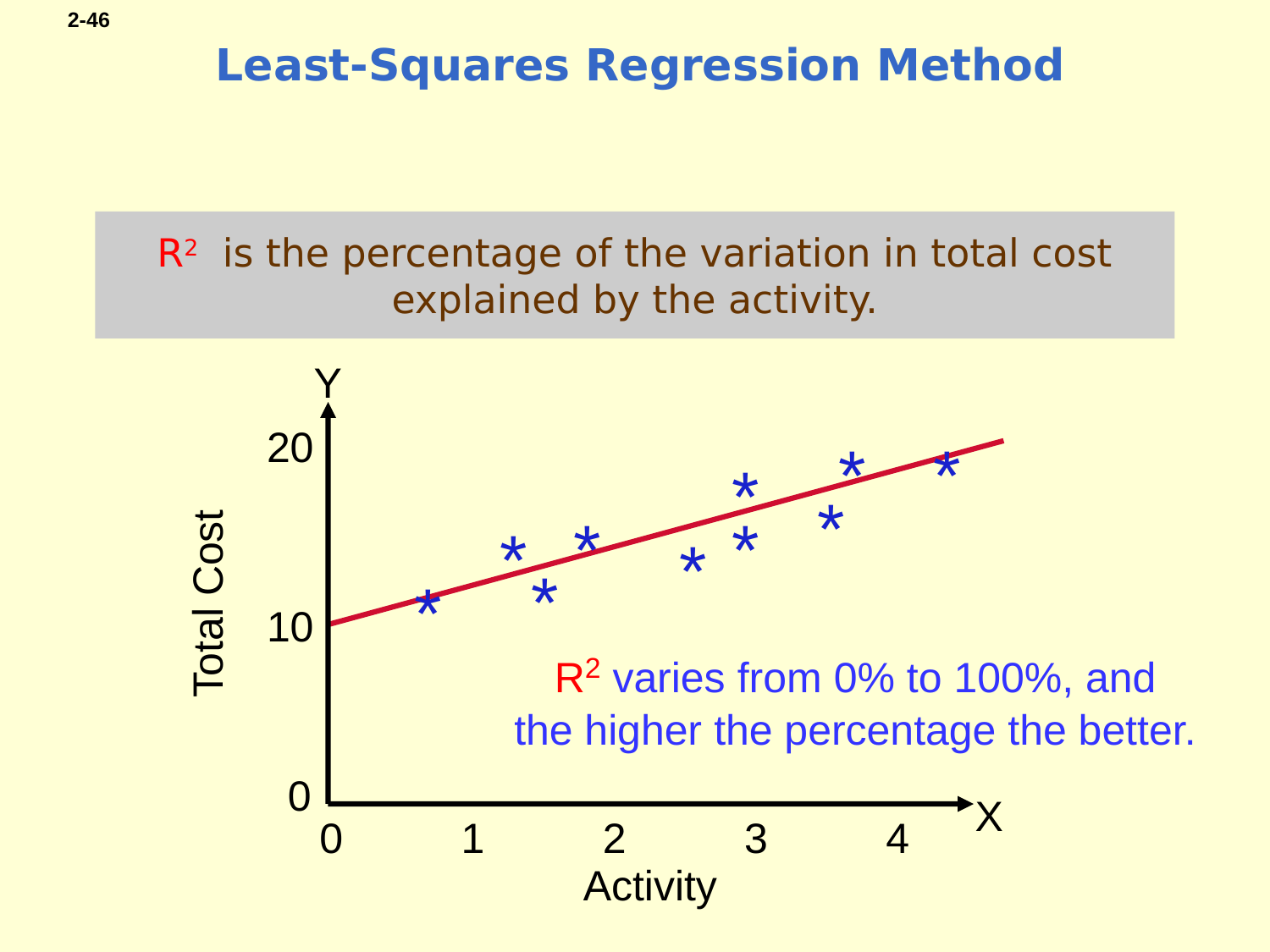

# Least-Squares Regression Method
R2  is the percentage of the variation in total cost explained by the activity.

Y

20
*
*

*
*
*
*
*
*
*
*
Total Cost
10
R2 varies from 0% to 100%, and
the higher the percentage the better.
0
X

0          1          2          3          4
Activity